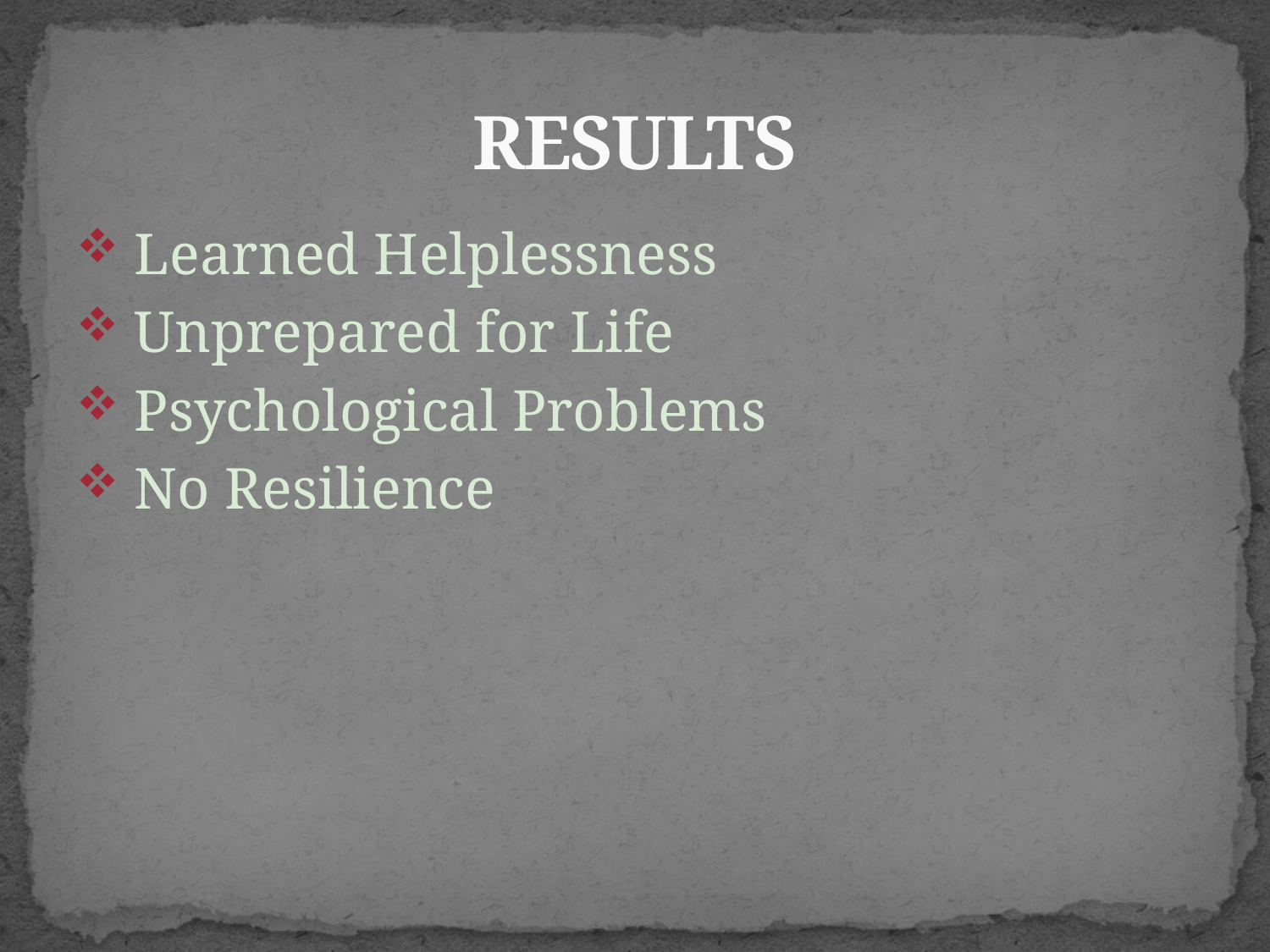

# RESULTS
 Learned Helplessness
 Unprepared for Life
 Psychological Problems
 No Resilience